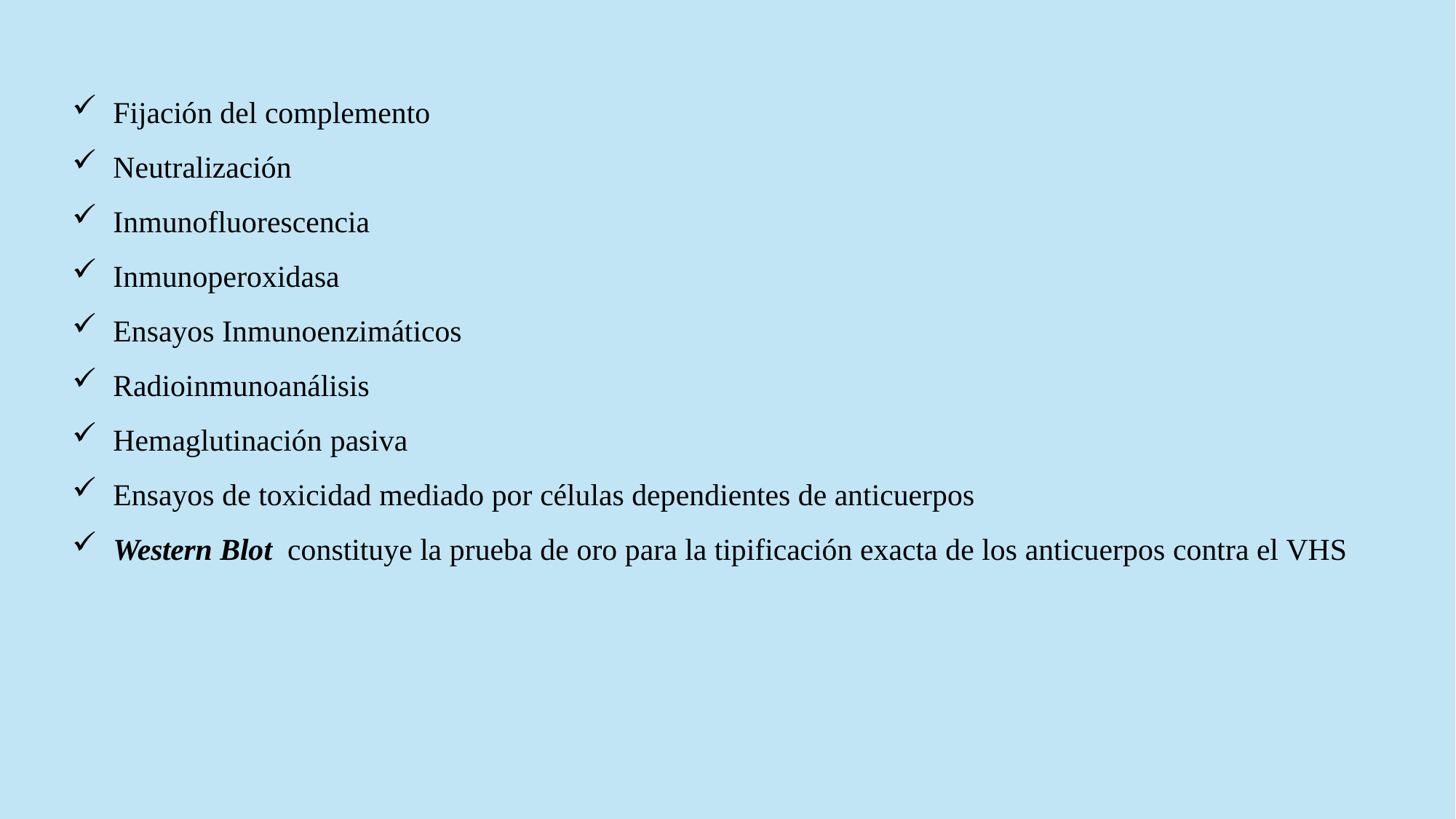

Fijación del complemento
Neutralización
Inmunofluorescencia
Inmunoperoxidasa
Ensayos Inmunoenzimáticos
Radioinmunoanálisis
Hemaglutinación pasiva
Ensayos de toxicidad mediado por células dependientes de anticuerpos
Western Blot  constituye la prueba de oro para la tipificación exacta de los anticuerpos contra el VHS